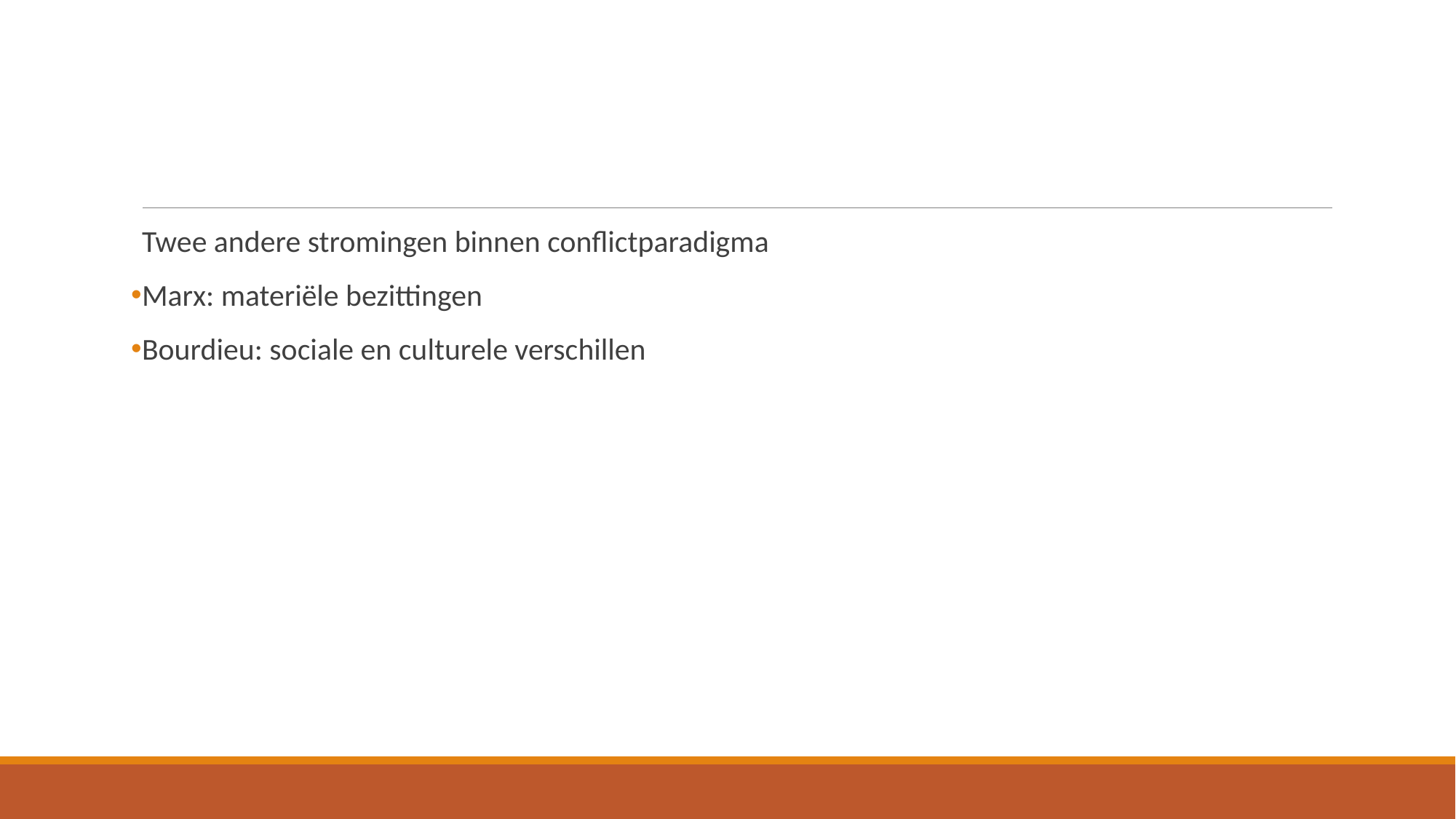

#
Twee andere stromingen binnen conflictparadigma
Marx: materiële bezittingen
Bourdieu: sociale en culturele verschillen